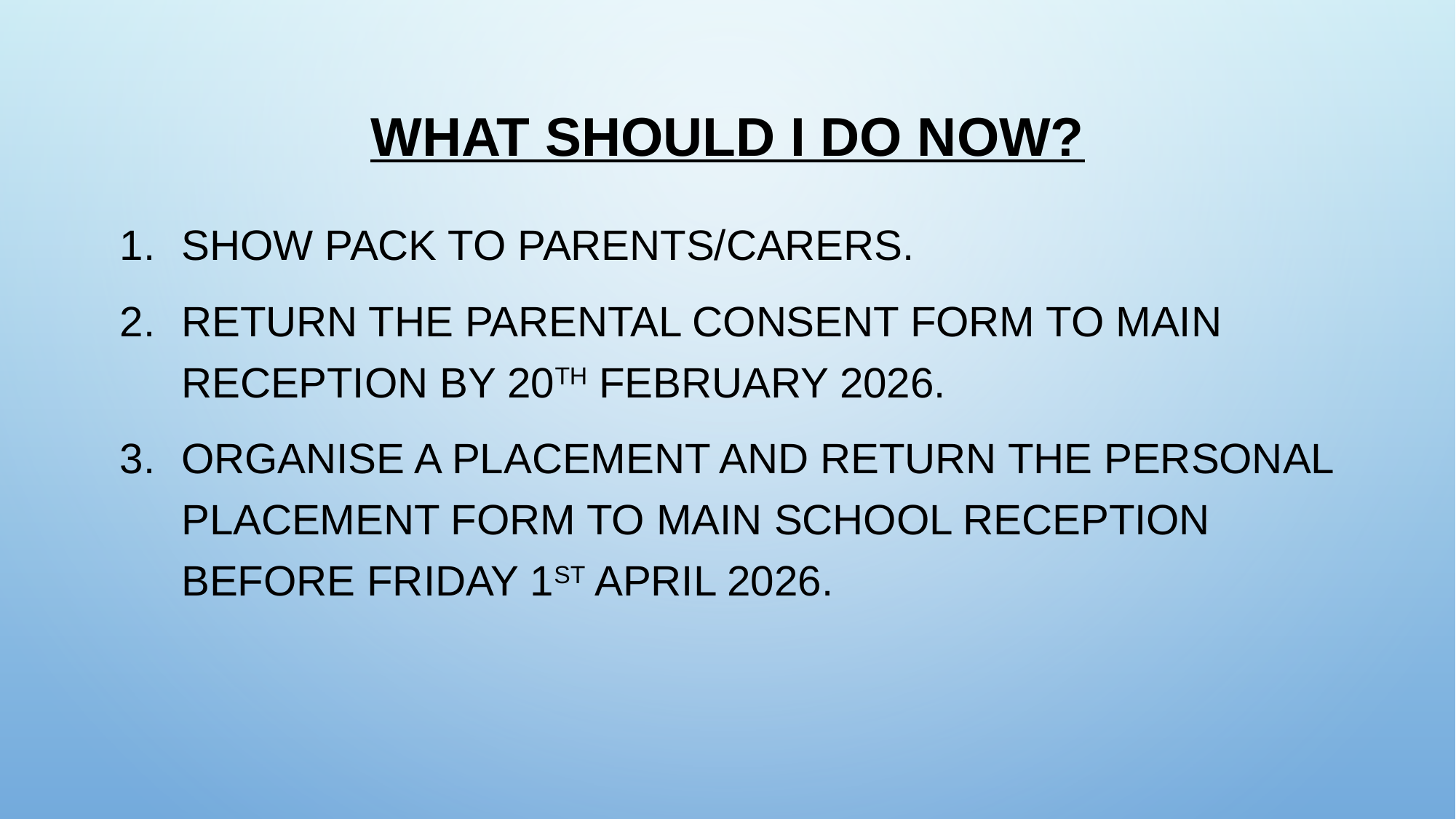

# What should I do now?
show pack to parents/carers.
Return the parental consent form to main reception by 20th February 2026.
Organise a placement and return the personal placement form to main school reception before Friday 1st april 2026.